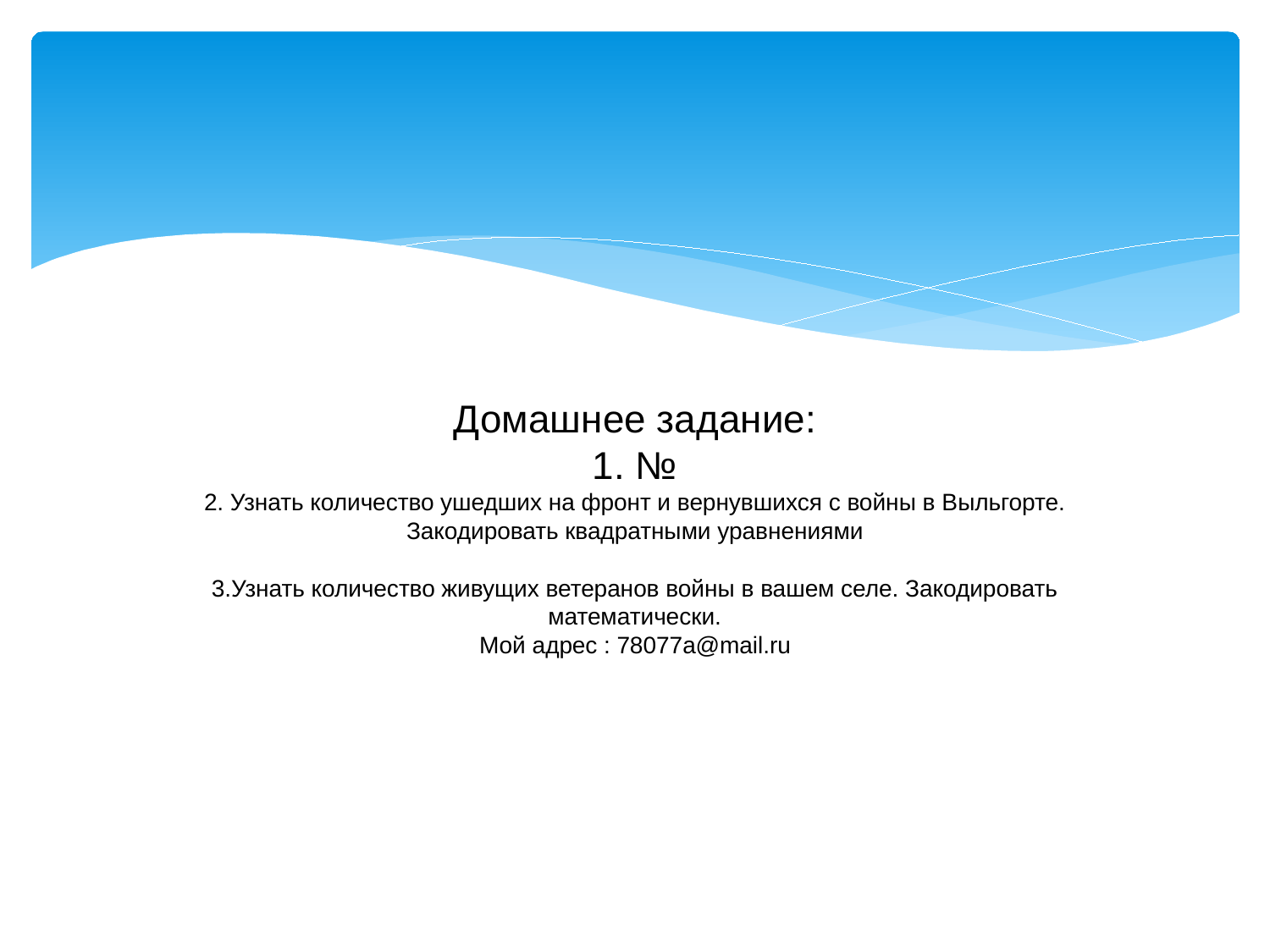

# Домашнее задание: 1. № 2. Узнать количество ушедших на фронт и вернувшихся с войны в Выльгорте. Закодировать квадратными уравнениями 3.Узнать количество живущих ветеранов войны в вашем селе. Закодировать математически. Мой адрес : 78077a@mail.ru